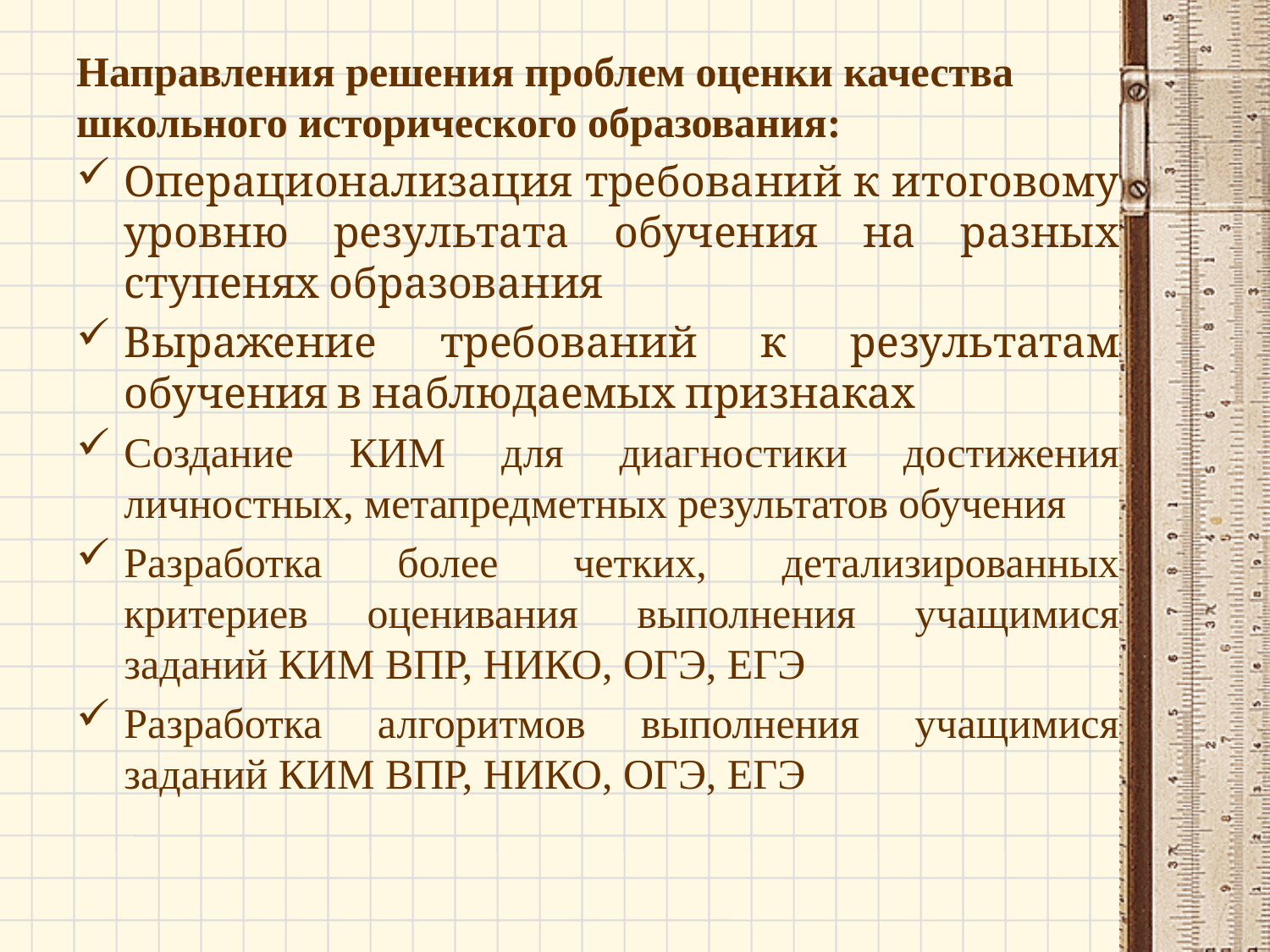

# Направления решения проблем оценки качества школьного исторического образования:
Операционализация требований к итоговому уровню результата обучения на разных ступенях образования
Выражение требований к результатам обучения в наблюдаемых признаках
Создание КИМ для диагностики достижения личностных, метапредметных результатов обучения
Разработка более четких, детализированных критериев оценивания выполнения учащимися заданий КИМ ВПР, НИКО, ОГЭ, ЕГЭ
Разработка алгоритмов выполнения учащимися заданий КИМ ВПР, НИКО, ОГЭ, ЕГЭ